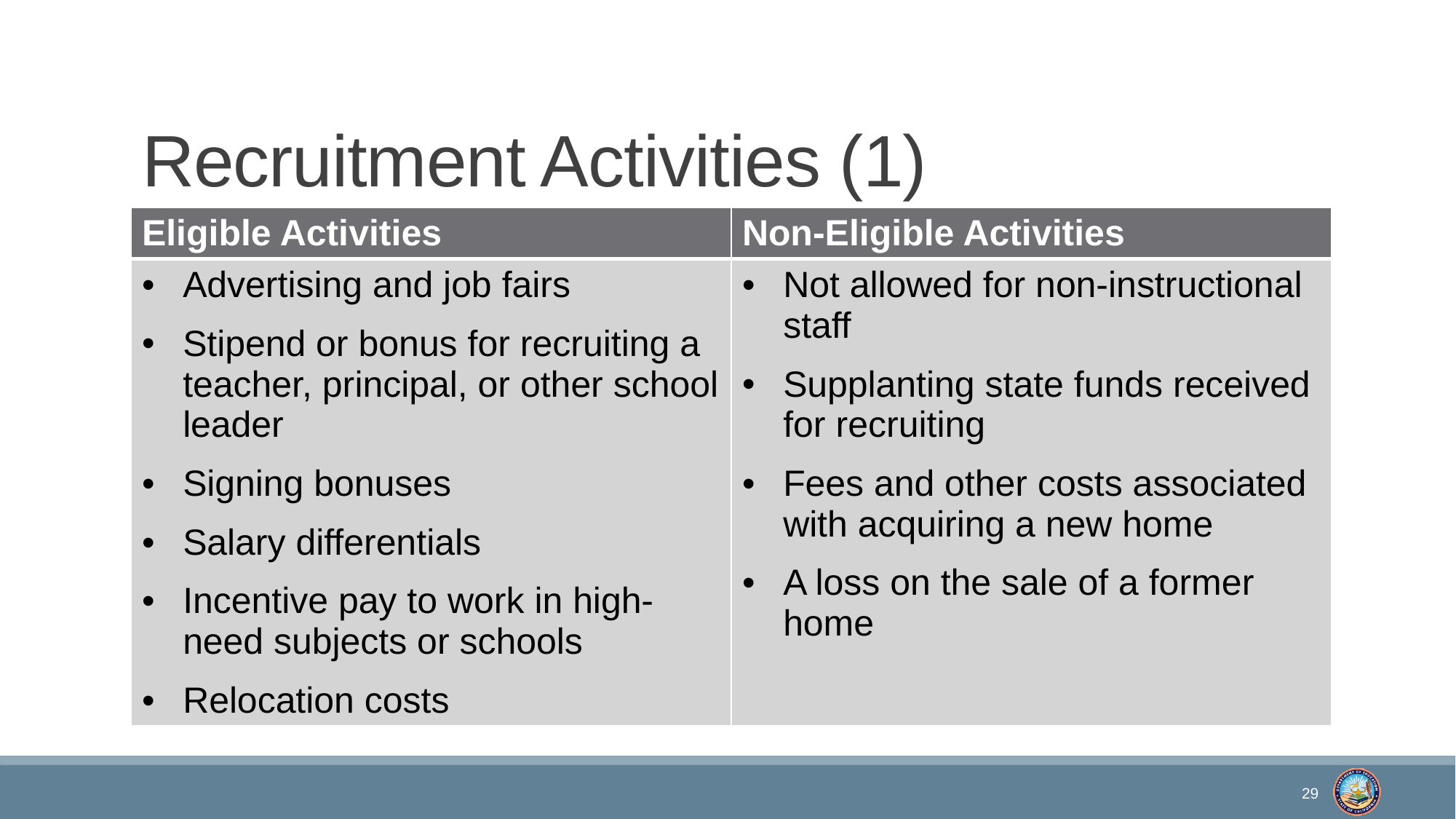

# Recruitment Activities (1)
| Eligible Activities | Non-Eligible Activities |
| --- | --- |
| Advertising and job fairs Stipend or bonus for recruiting a teacher, principal, or other school leader Signing bonuses Salary differentials Incentive pay to work in high-need subjects or schools Relocation costs | Not allowed for non-instructional staff Supplanting state funds received for recruiting Fees and other costs associated with acquiring a new home A loss on the sale of a former home |
29